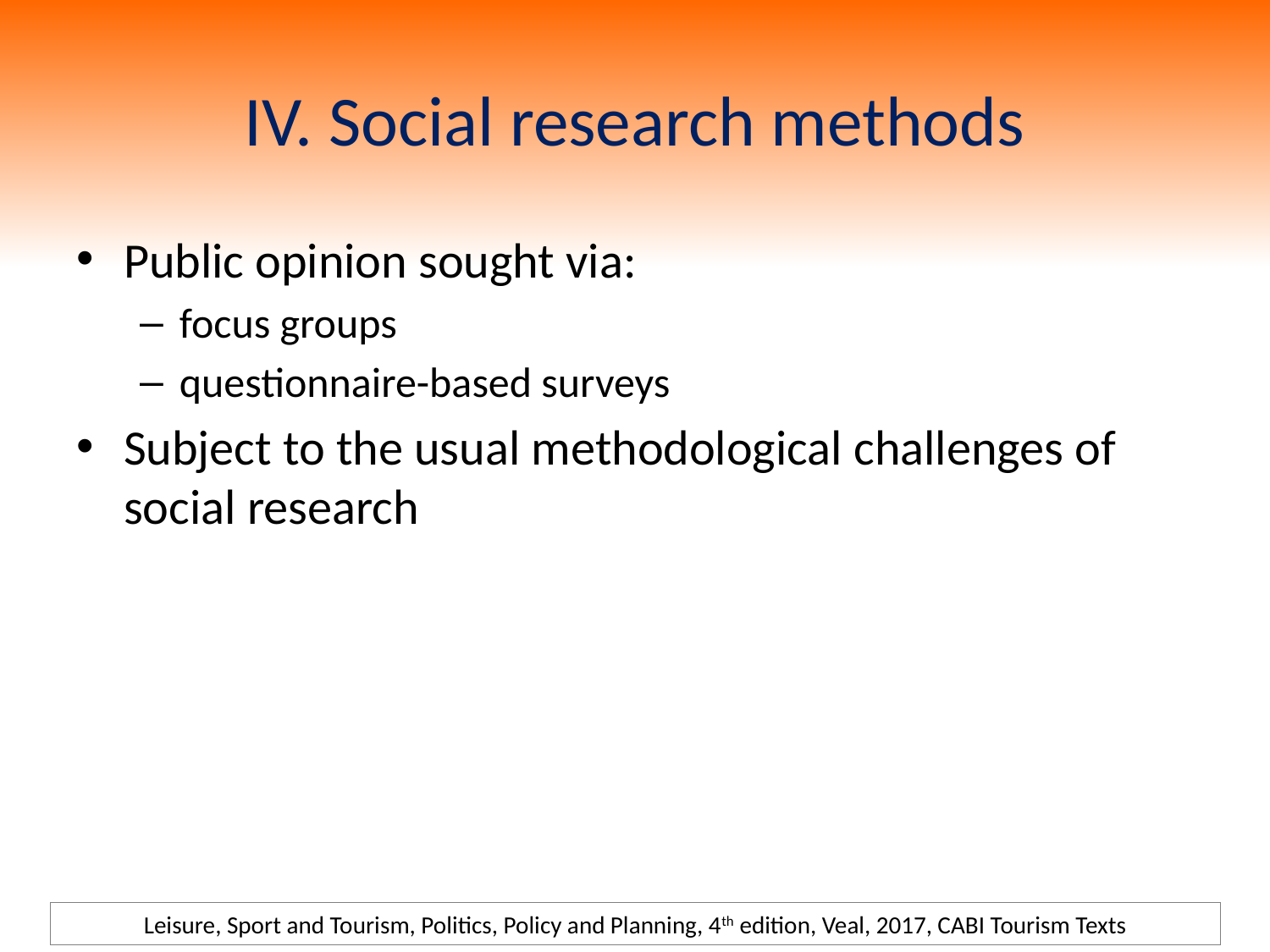

# IV. Social research methods
Public opinion sought via:
focus groups
questionnaire-based surveys
Subject to the usual methodological challenges of social research
Leisure, Sport and Tourism, Politics, Policy and Planning, 4th edition, Veal, 2017, CABI Tourism Texts